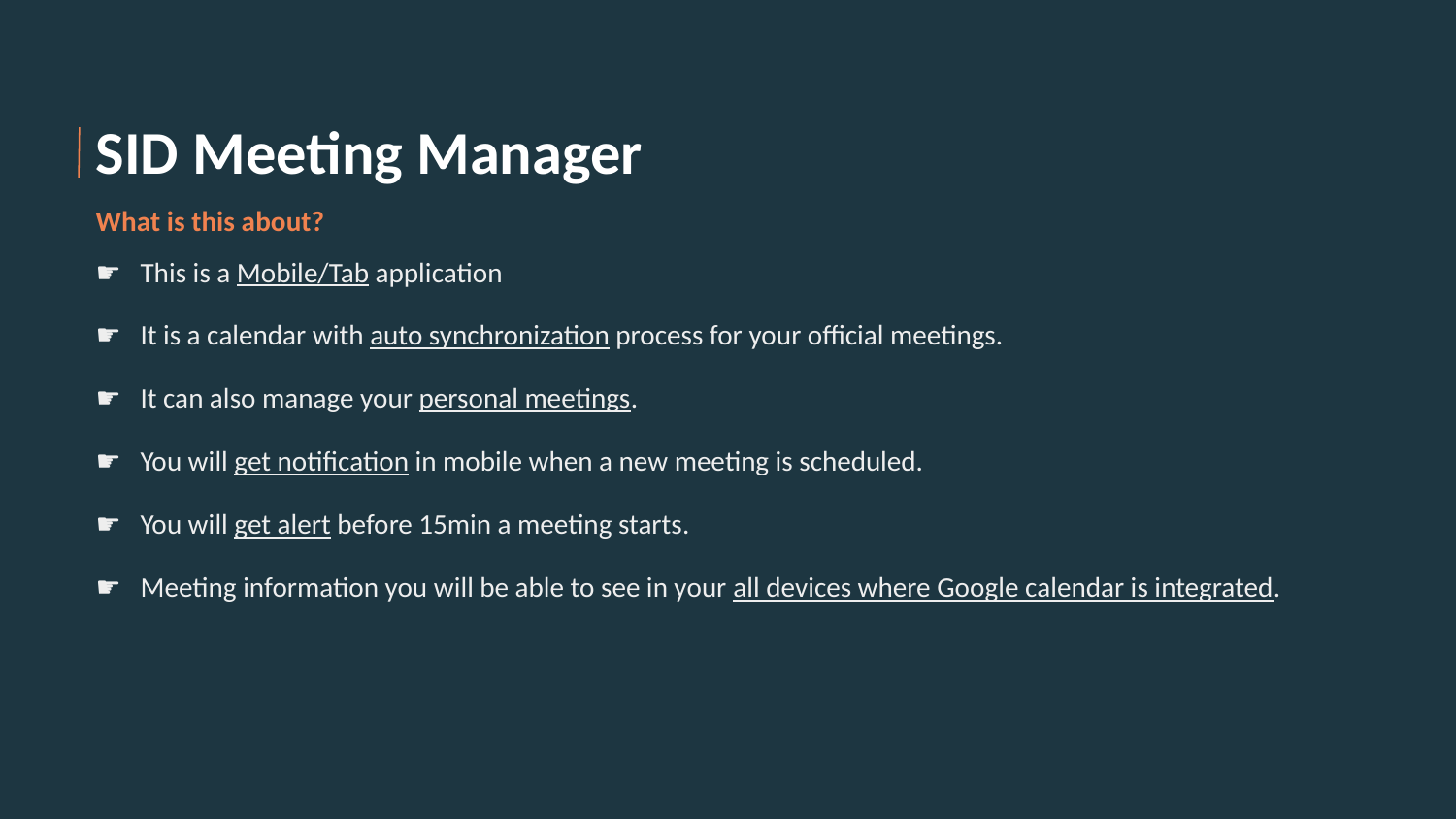

# SID Meeting Manager
What is this about?
☛   This is a Mobile/Tab application
☛   It is a calendar with auto synchronization process for your official meetings.
☛   It can also manage your personal meetings.
☛   You will get notification in mobile when a new meeting is scheduled.
☛   You will get alert before 15min a meeting starts.
☛   Meeting information you will be able to see in your all devices where Google calendar is integrated.